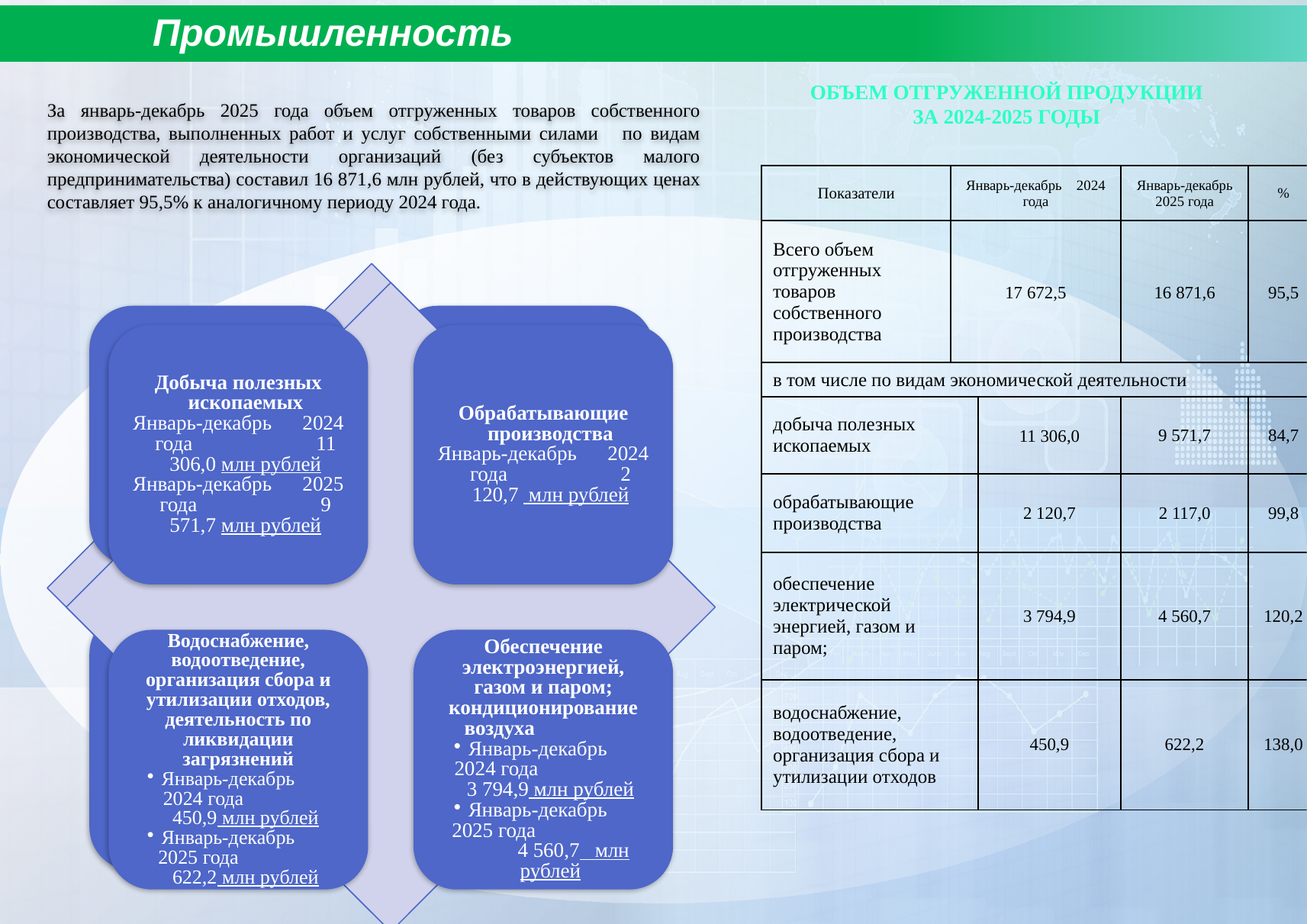

Промышленность

Объем отгруженной продукции
За 2024-2025 годы
За январь-декабрь 2025 года объем отгруженных товаров собственного производства, выполненных работ и услуг собственными силами   по видам экономической деятельности организаций (без субъектов малого предпринимательства) составил 16 871,6 млн рублей, что в действующих ценах составляет 95,5% к аналогичному периоду 2024 года.
| Показатели | Январь-декабрь 2024 года |  | Январь-декабрь 2025 года | % |
| --- | --- | --- | --- | --- |
| Всего объем отгруженных товаров собственного производства | 17 672,5 |  | 16 871,6 | 95,5 |
| в том числе по видам экономической деятельности |  |  |  |  |
| добыча полезных ископаемых |  | 11 306,0 | 9 571,7 | 84,7 |
| обрабатывающие производства |  | 2 120,7 | 2 117,0 | 99,8 |
| обеспечение электрической энергией, газом и паром; |  | 3 794,9 | 4 560,7 | 120,2 |
| водоснабжение, водоотведение, организация сбора и утилизации отходов |  | 450,9 | 622,2 | 138,0 |
Добыча полезных ископаемых
Обрабатывающие производства
Добыча полезных ископаемых
Обрабатывающие производства
Январь-декабрь      2025 года                        9 571,7 млн рублей